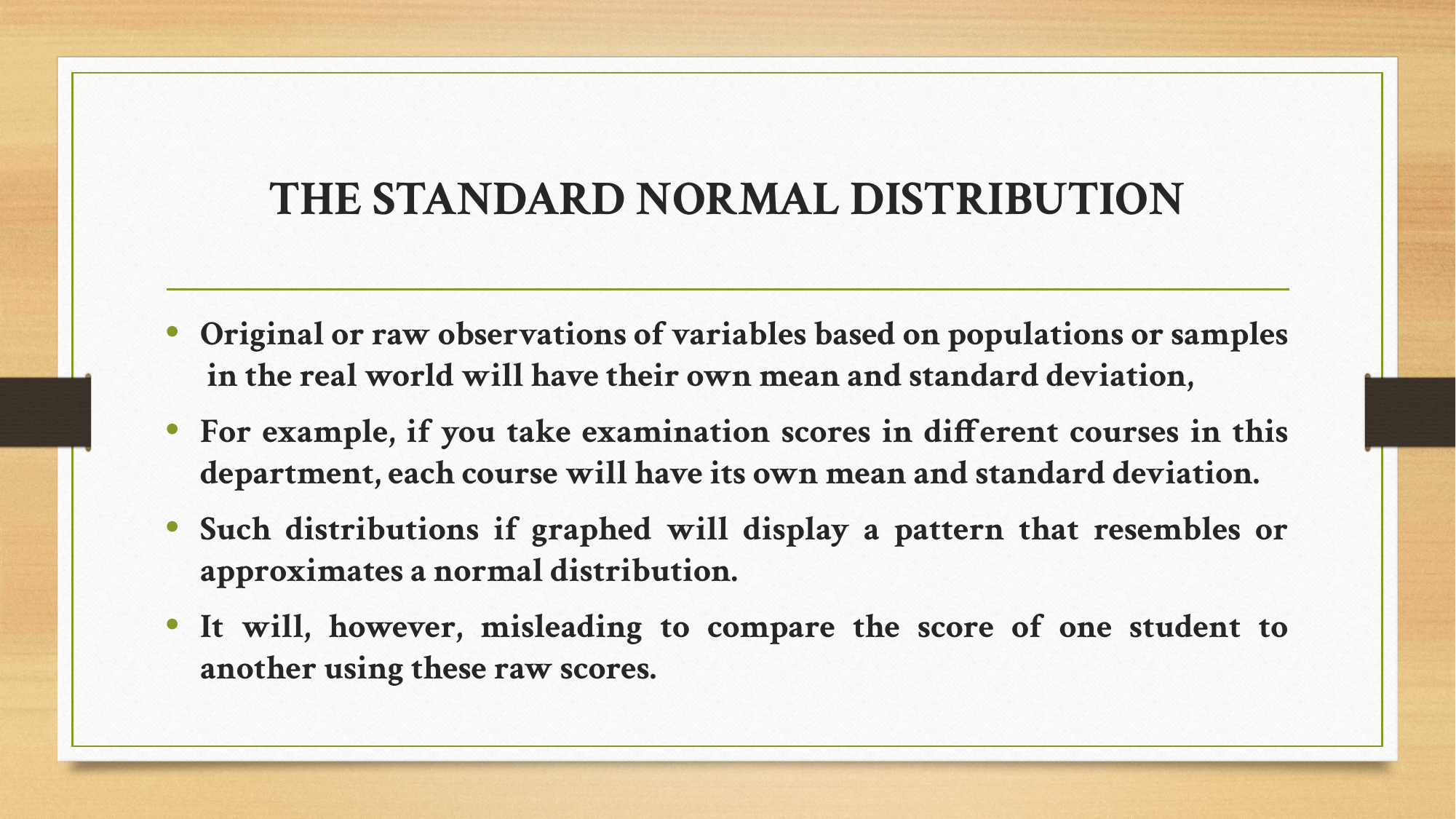

# THE STANDARD NORMAL DISTRIBUTION
Original or raw observations of variables based on populations or samples  in the real world will have their own mean and standard deviation,
For example, if you take examination scores in different courses in this department, each course will have its own mean and standard deviation.
Such distributions if graphed will display a pattern that resembles or approximates a normal distribution.
It will, however, misleading to compare the score of one student to another using these raw scores.